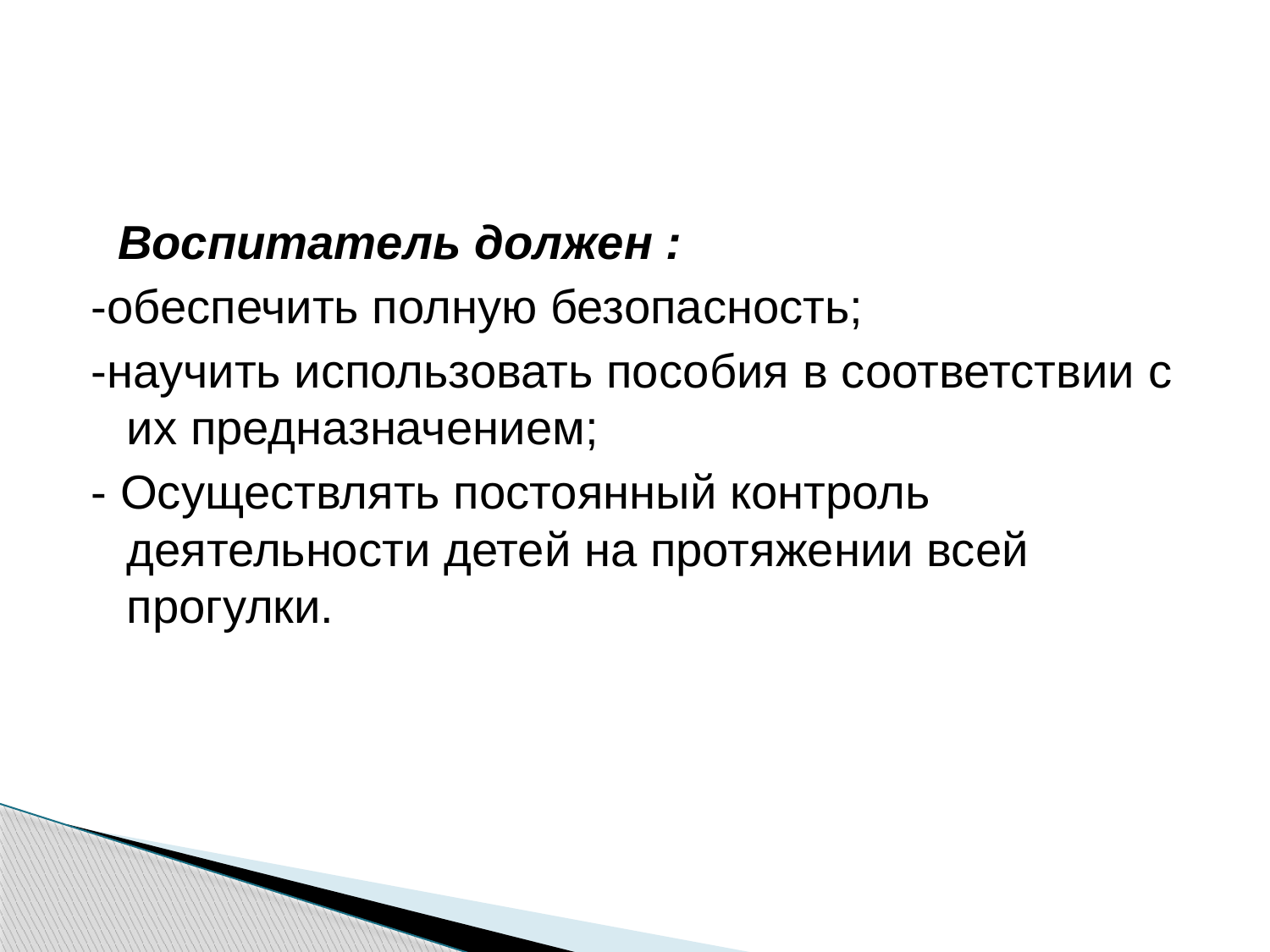

Воспитатель должен :
-обеспечить полную безопасность;
-научить использовать пособия в соответствии с их предназначением;
- Осуществлять постоянный контроль деятельности детей на протяжении всей прогулки.